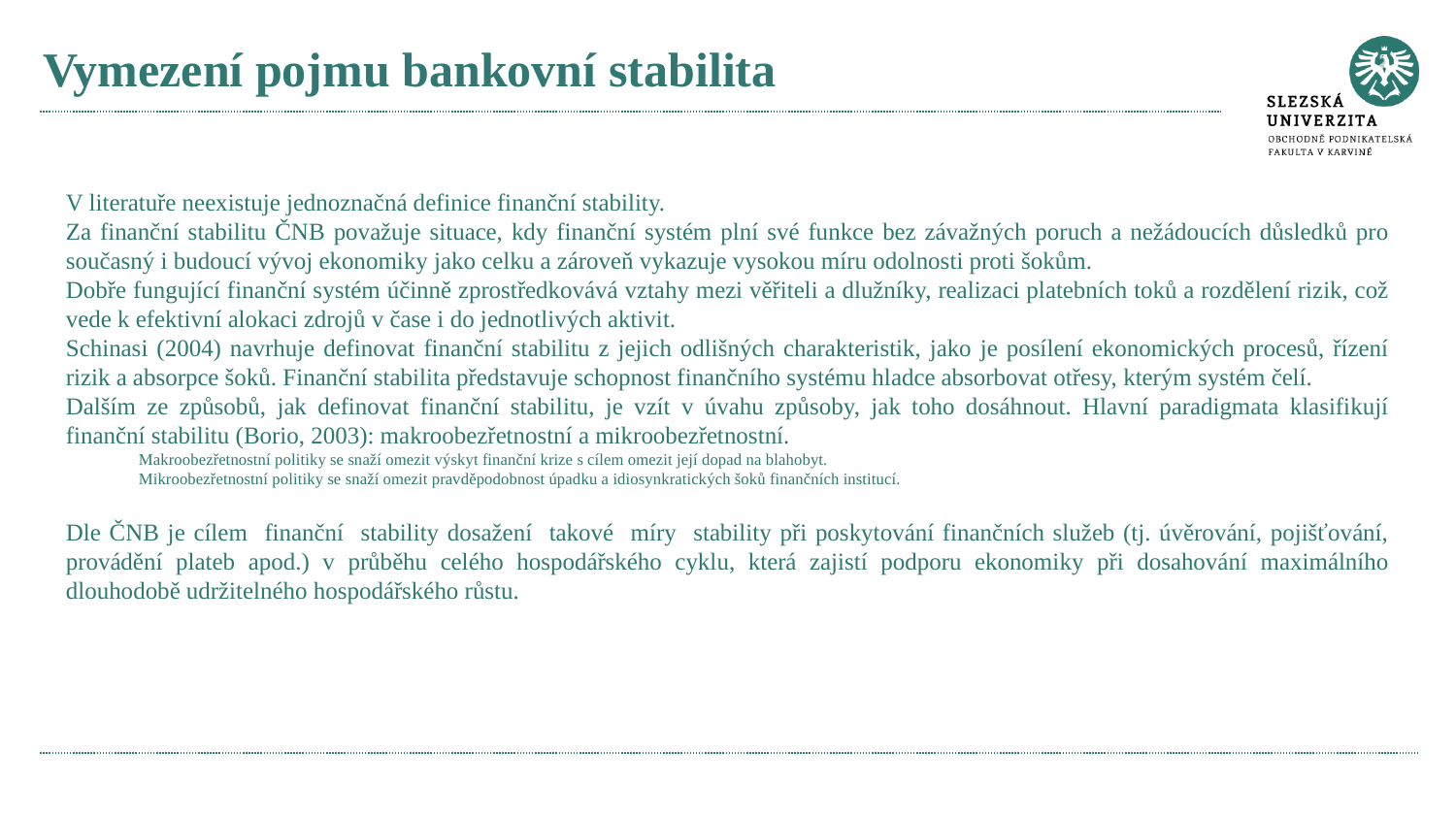

# Vymezení pojmu bankovní stabilita
V literatuře neexistuje jednoznačná definice finanční stability.
Za finanční stabilitu ČNB považuje situace, kdy finanční systém plní své funkce bez závažných poruch a nežádoucích důsledků pro současný i budoucí vývoj ekonomiky jako celku a zároveň vykazuje vysokou míru odolnosti proti šokům.
Dobře fungující finanční systém účinně zprostředkovává vztahy mezi věřiteli a dlužníky, realizaci platebních toků a rozdělení rizik, což vede k efektivní alokaci zdrojů v čase i do jednotlivých aktivit.
Schinasi (2004) navrhuje definovat finanční stabilitu z jejich odlišných charakteristik, jako je posílení ekonomických procesů, řízení rizik a absorpce šoků. Finanční stabilita představuje schopnost finančního systému hladce absorbovat otřesy, kterým systém čelí.
Dalším ze způsobů, jak definovat finanční stabilitu, je vzít v úvahu způsoby, jak toho dosáhnout. Hlavní paradigmata klasifikují finanční stabilitu (Borio, 2003): makroobezřetnostní a mikroobezřetnostní.
Makroobezřetnostní politiky se snaží omezit výskyt finanční krize s cílem omezit její dopad na blahobyt.
Mikroobezřetnostní politiky se snaží omezit pravděpodobnost úpadku a idiosynkratických šoků finančních institucí.

Dle ČNB je cílem  finanční  stability dosažení  takové  míry  stability při poskytování finančních služeb (tj. úvěrování, pojišťování, provádění plateb apod.) v průběhu celého hospodářského cyklu, která zajistí podporu ekonomiky při dosahování maximálního dlouhodobě udržitelného hospodářského růstu.